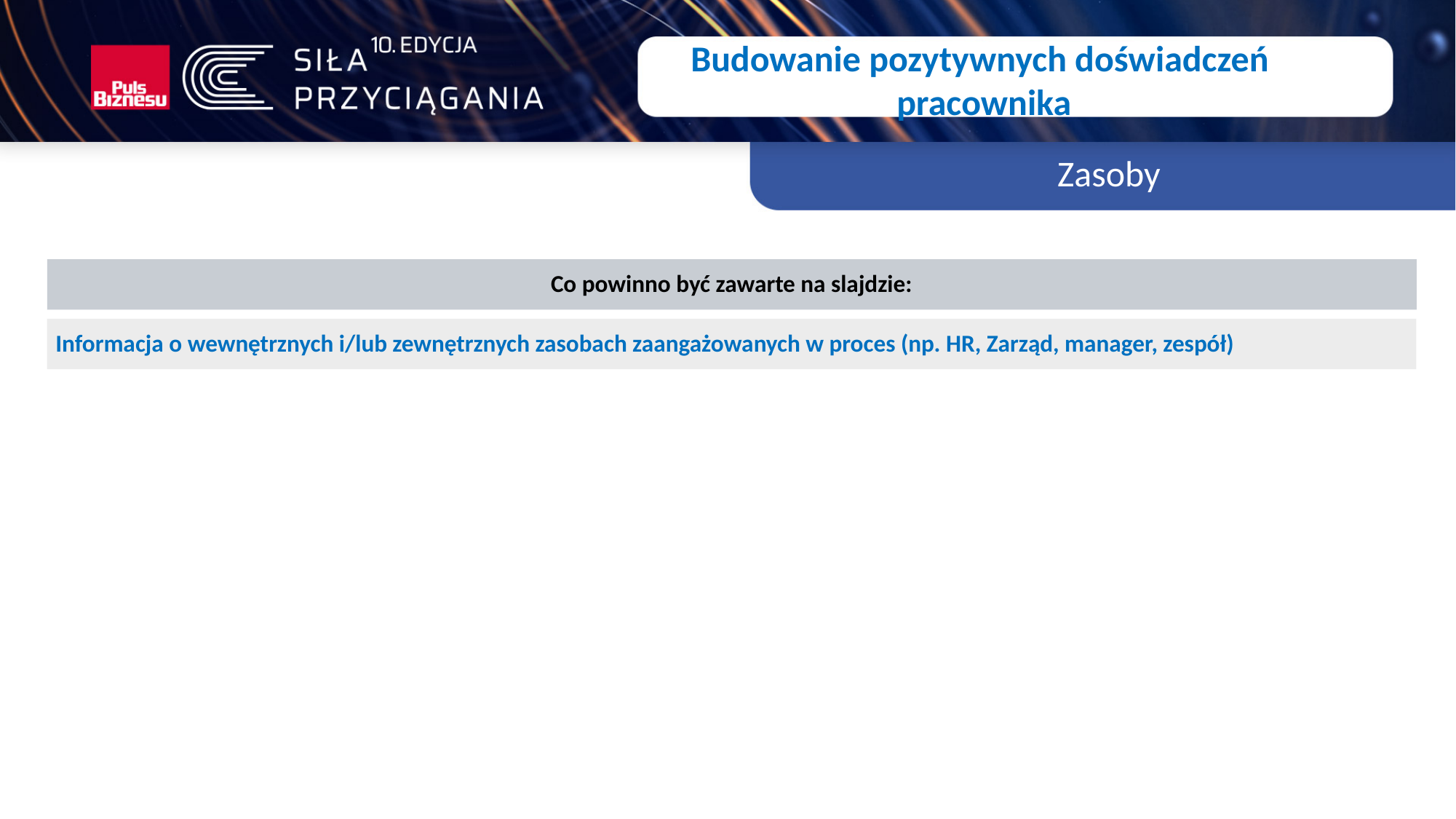

Budowanie pozytywnych doświadczeń
pracownika
Zasoby
Co powinno być zawarte na slajdzie:
Informacja o wewnętrznych i/lub zewnętrznych zasobach zaangażowanych w proces (np. HR, Zarząd, manager, zespół)